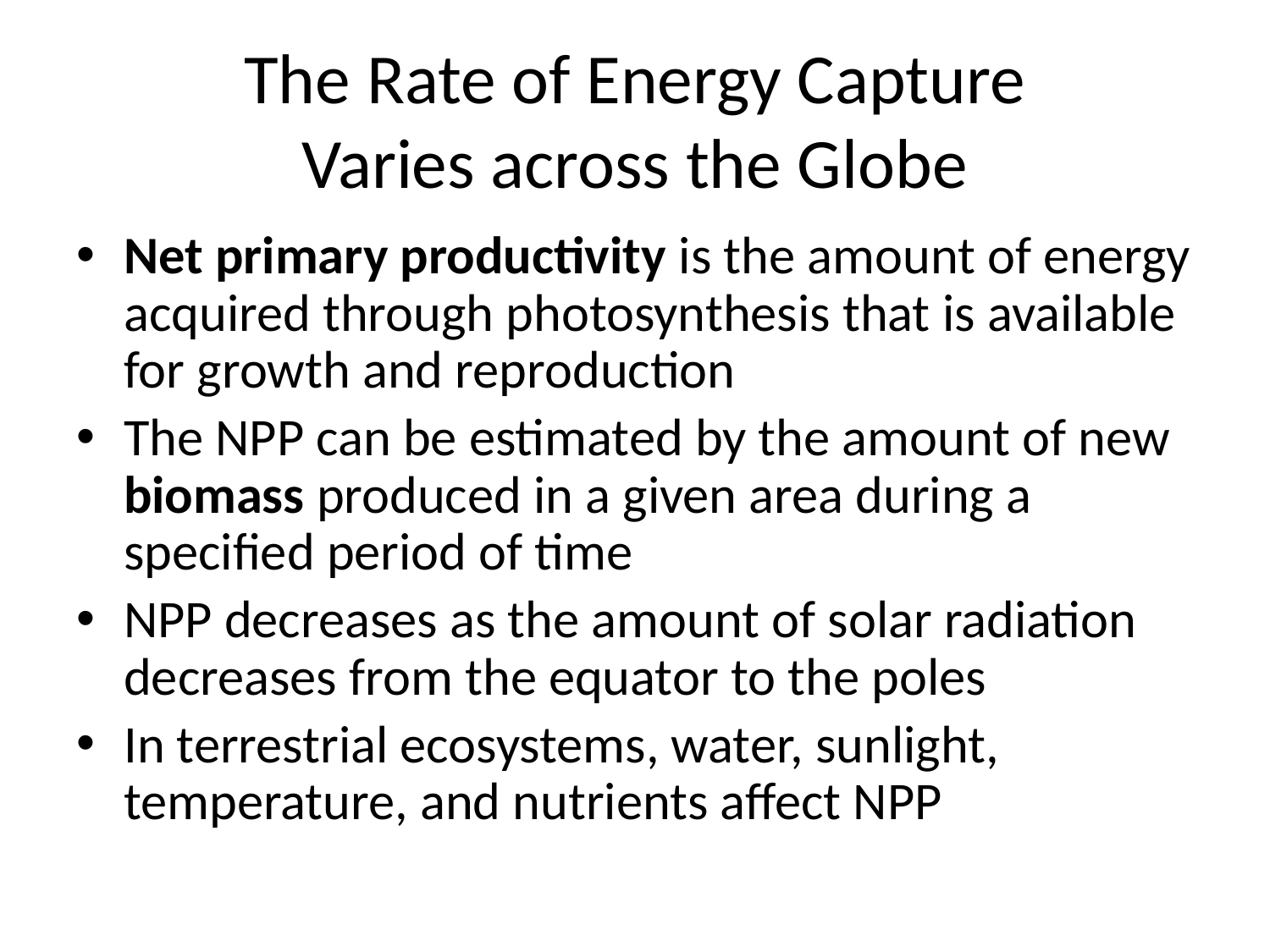

# The Rate of Energy Capture Varies across the Globe
Net primary productivity is the amount of energy acquired through photosynthesis that is available for growth and reproduction
The NPP can be estimated by the amount of new biomass produced in a given area during a specified period of time
NPP decreases as the amount of solar radiation decreases from the equator to the poles
In terrestrial ecosystems, water, sunlight, temperature, and nutrients affect NPP